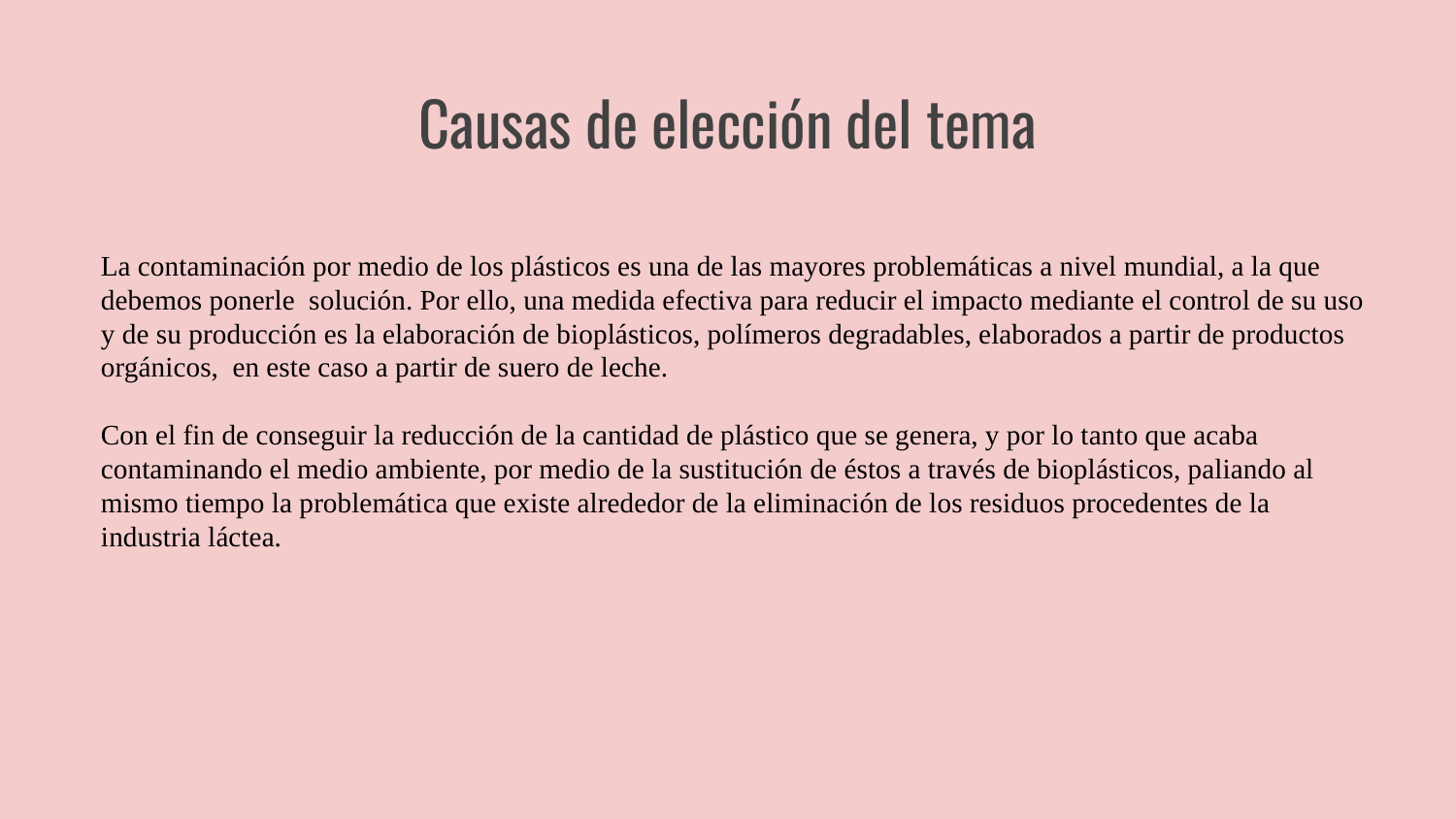

# Causas de elección del tema

La contaminación por medio de los plásticos es una de las mayores problemáticas a nivel mundial, a la que debemos ponerle  solución. Por ello, una medida efectiva para reducir el impacto mediante el control de su uso y de su producción es la elaboración de bioplásticos, polímeros degradables, elaborados a partir de productos orgánicos,  en este caso a partir de suero de leche.

Con el fin de conseguir la reducción de la cantidad de plástico que se genera, y por lo tanto que acaba contaminando el medio ambiente, por medio de la sustitución de éstos a través de bioplásticos, paliando al mismo tiempo la problemática que existe alrededor de la eliminación de los residuos procedentes de la industria láctea.